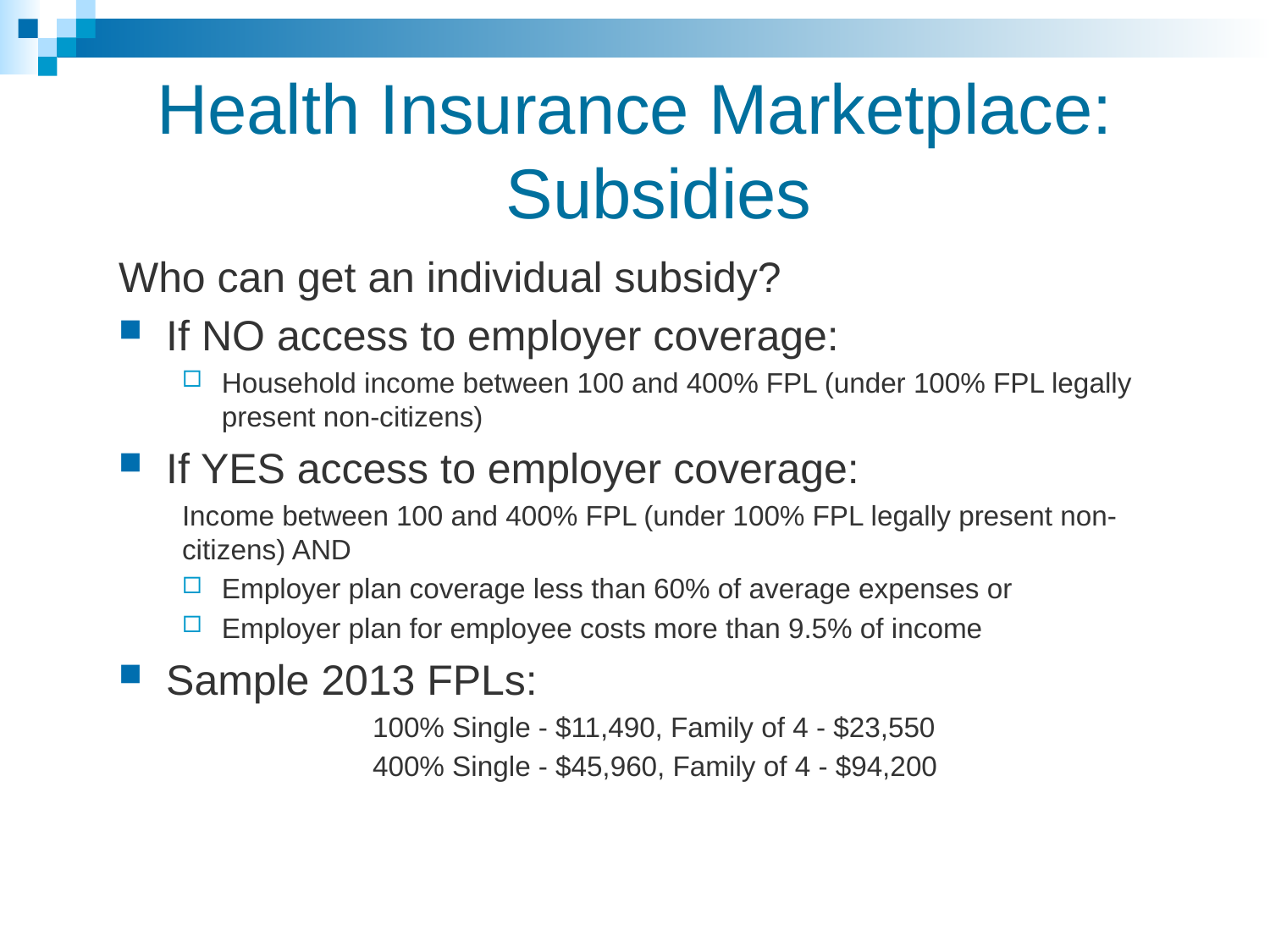

# Health Insurance Marketplace: Subsidies
Who can get an individual subsidy?
If NO access to employer coverage:
Household income between 100 and 400% FPL (under 100% FPL legally present non-citizens)
If YES access to employer coverage:
Income between 100 and 400% FPL (under 100% FPL legally present non-citizens) AND
Employer plan coverage less than 60% of average expenses or
Employer plan for employee costs more than 9.5% of income
Sample 2013 FPLs:
		100% Single - $11,490, Family of 4 - $23,550
		400% Single - $45,960, Family of 4 - $94,200